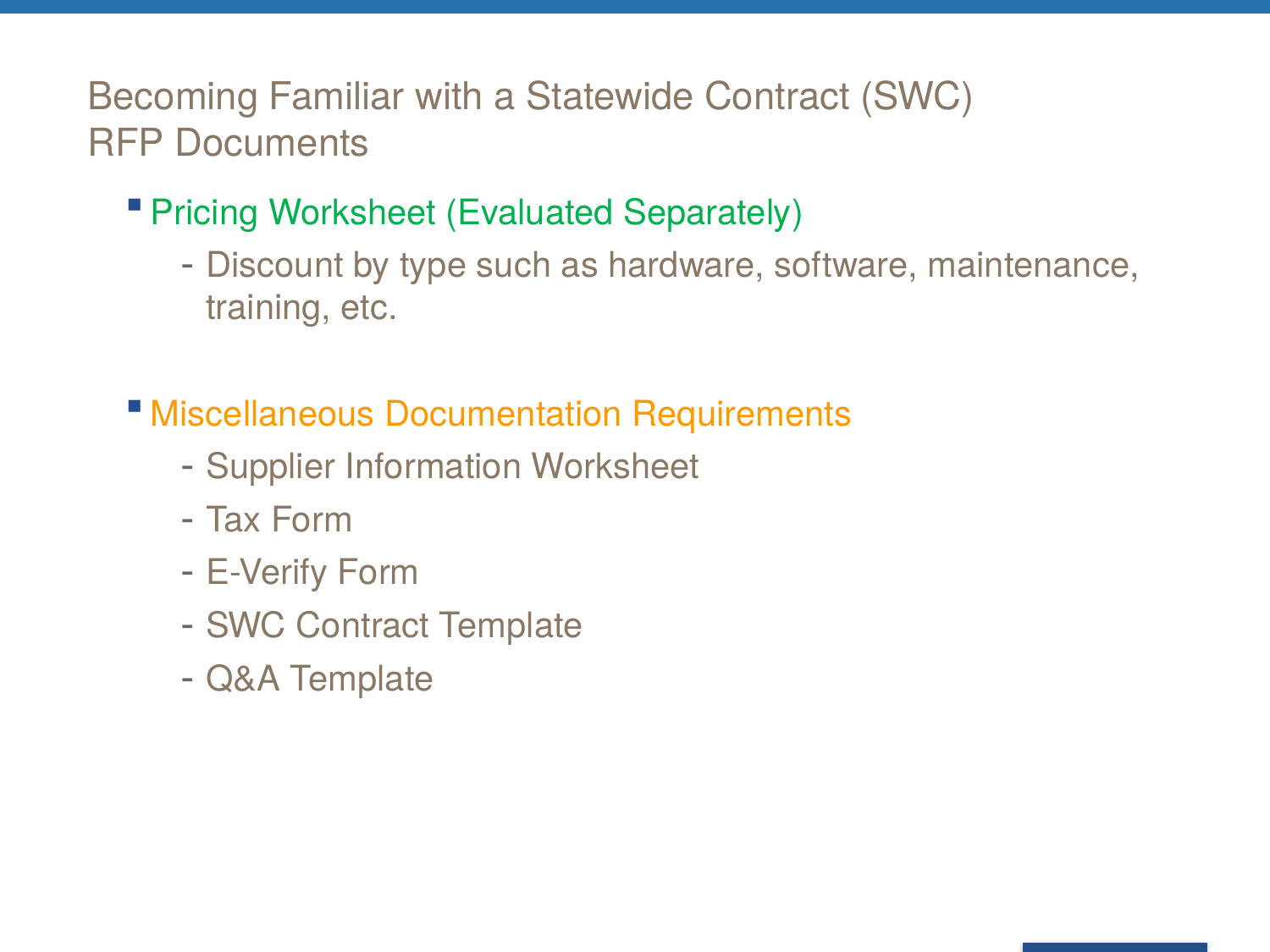

# Becoming Familiar with a Statewide Contract (SWC) RFP Documents
Pricing Worksheet (Evaluated Separately)
Discount by type such as hardware, software, maintenance, training, etc.

Miscellaneous Documentation Requirements
Supplier Information Worksheet
Tax Form
E-Verify Form
SWC Contract Template
Q&A Template